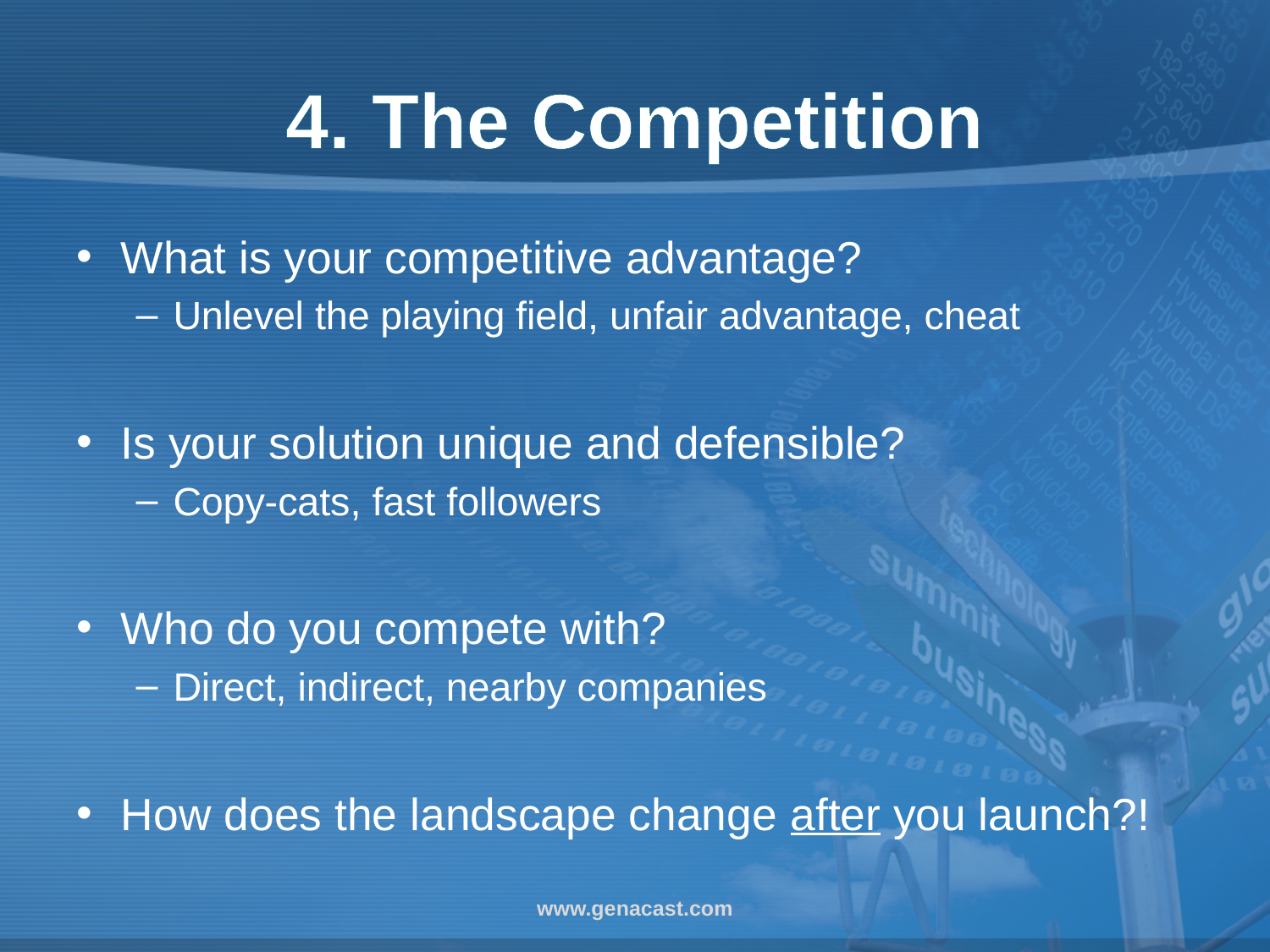

# 4. The Competition
What is your competitive advantage?
Unlevel the playing field, unfair advantage, cheat

Is your solution unique and defensible?
Copy-cats, fast followers

Who do you compete with?
Direct, indirect, nearby companies

How does the landscape change after you launch?!
www.genacast.com